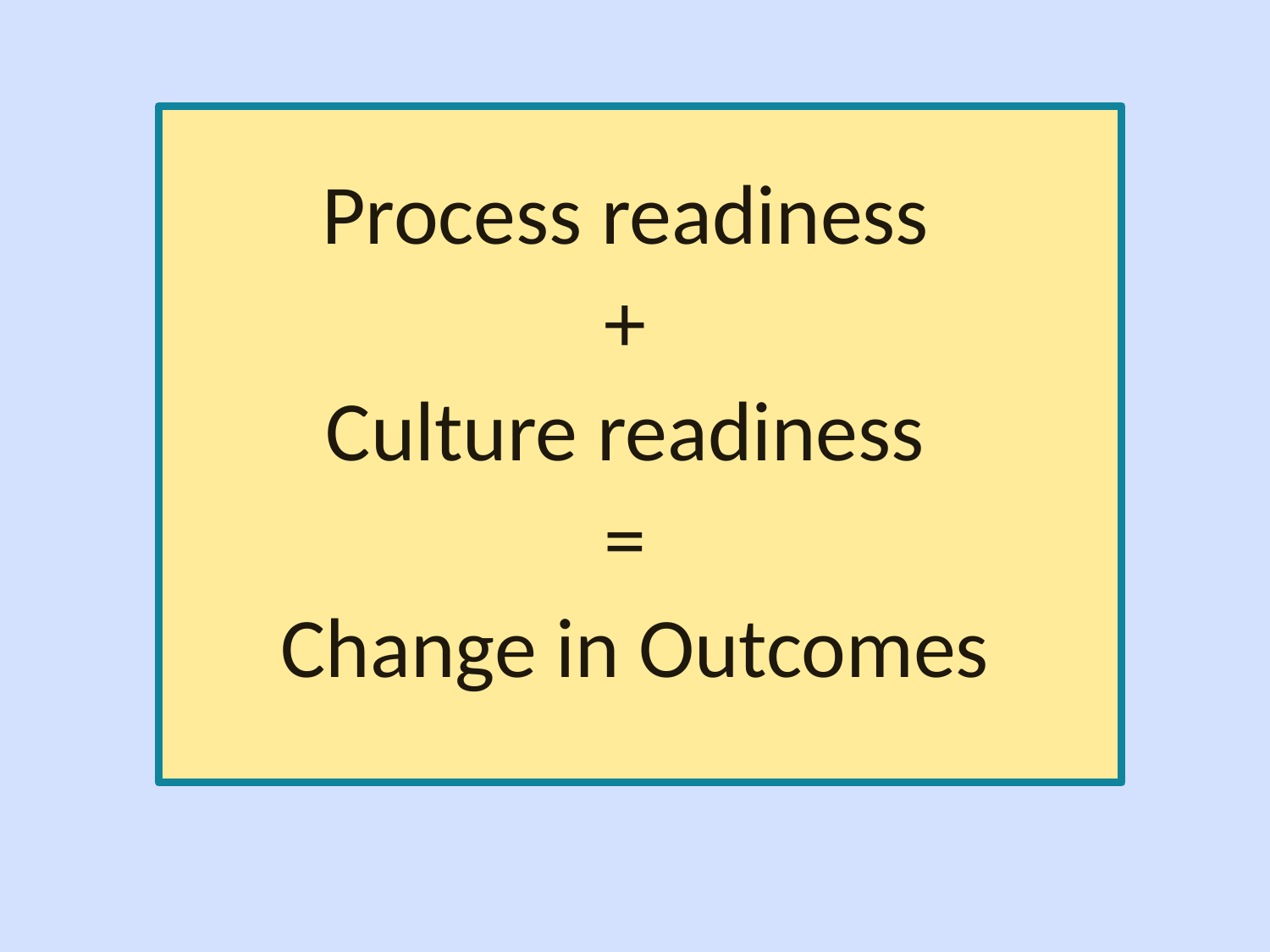

Process readiness
+
Culture readiness
=
Change in Outcomes